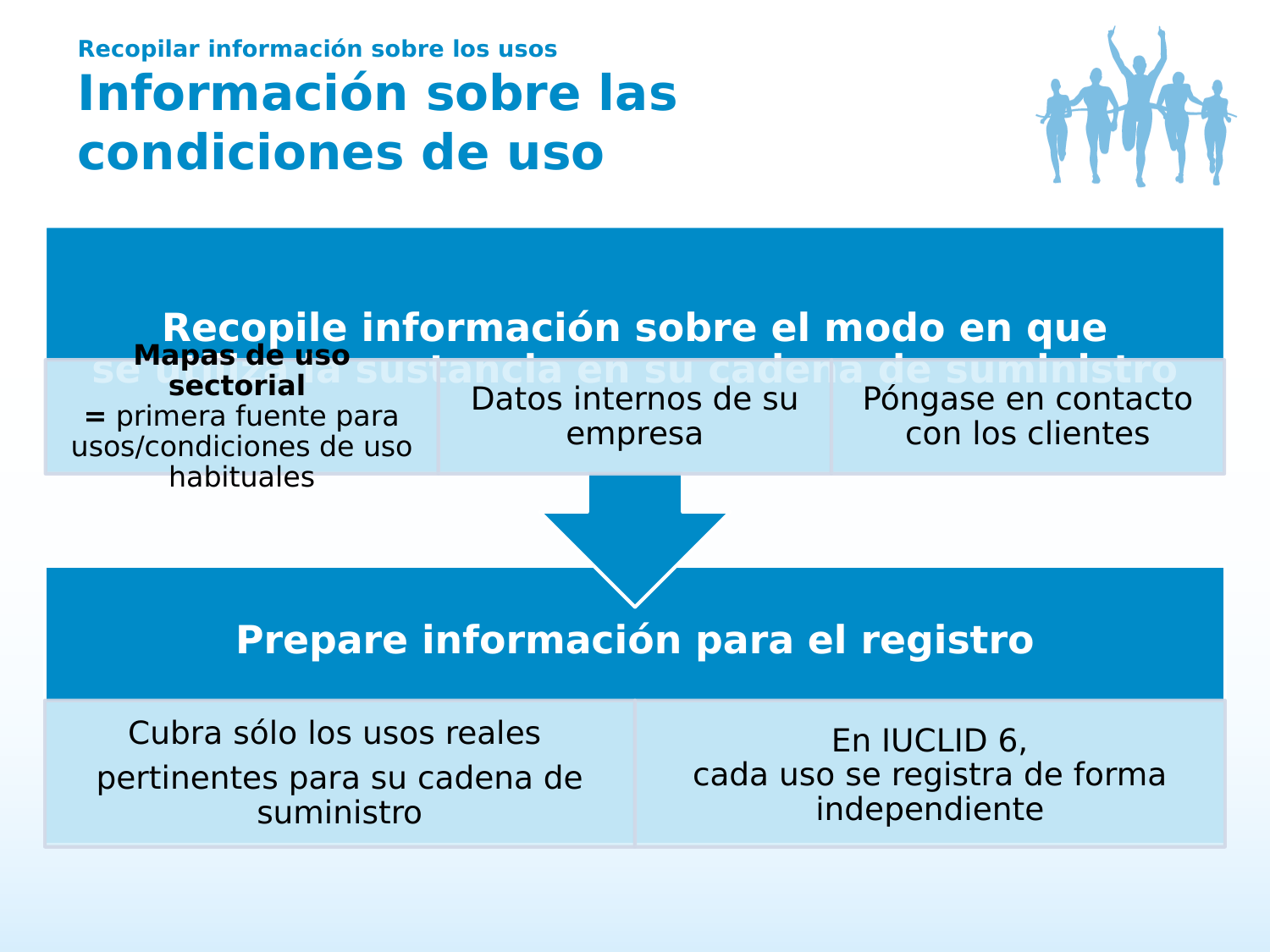

Recopilar información sobre los usos
Información sobre las
condiciones de uso
Prepare información para el registro
Cubra sólo los usos reales
pertinentes para su cadena de suministro

En IUCLID 6,
cada uso se registra de forma independiente

Recopile información sobre el modo en que
se utiliza la sustancia en su cadena de suministro
Mapas de uso sectorial
= primera fuente para usos/condiciones de uso habituales
Datos internos de su empresa
Póngase en contacto con los clientes
14